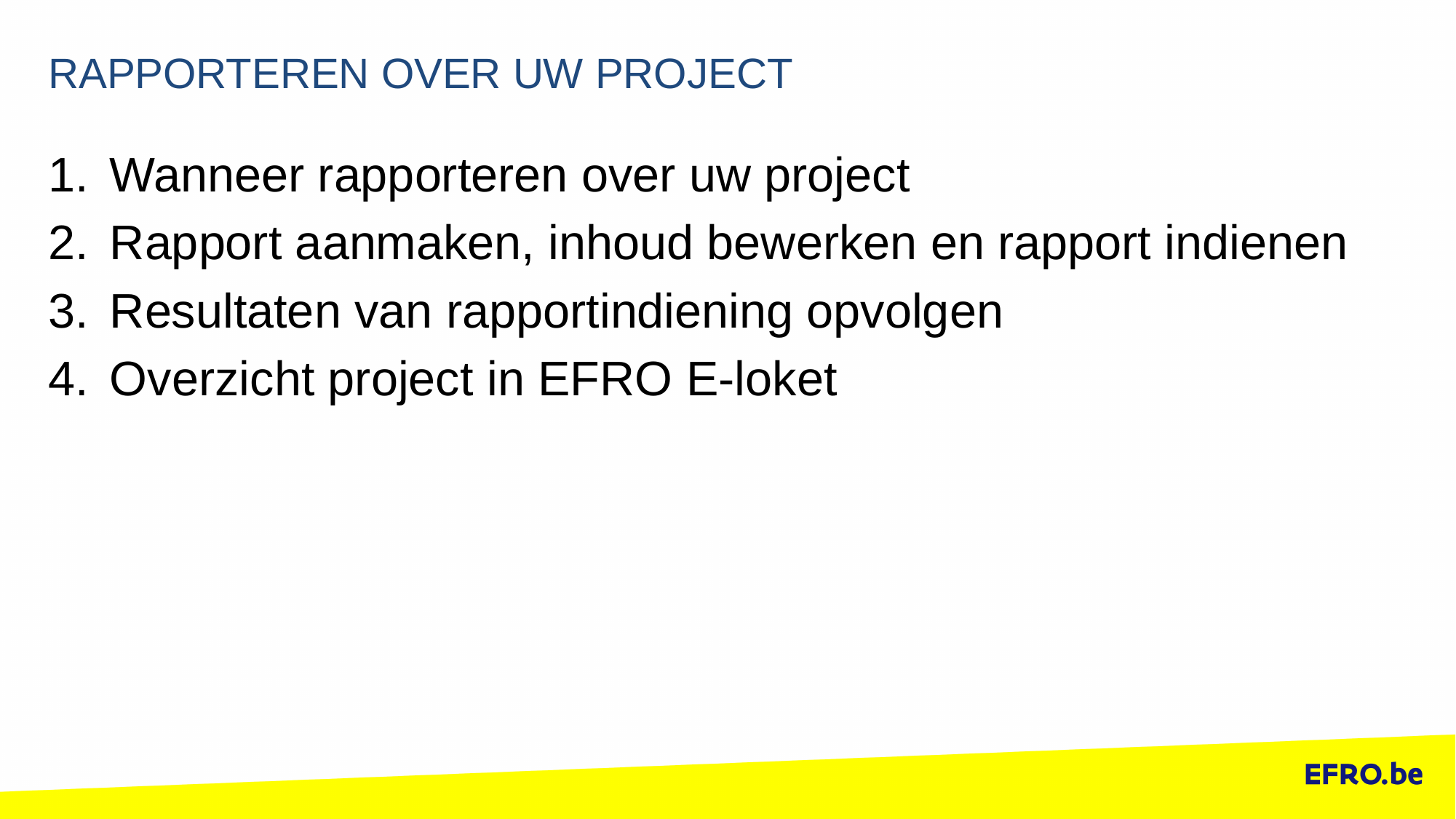

# RAPPORTEREN OVER UW PROJECT
Wanneer rapporteren over uw project
Rapport aanmaken, inhoud bewerken en rapport indienen
Resultaten van rapportindiening opvolgen
Overzicht project in EFRO E-loket